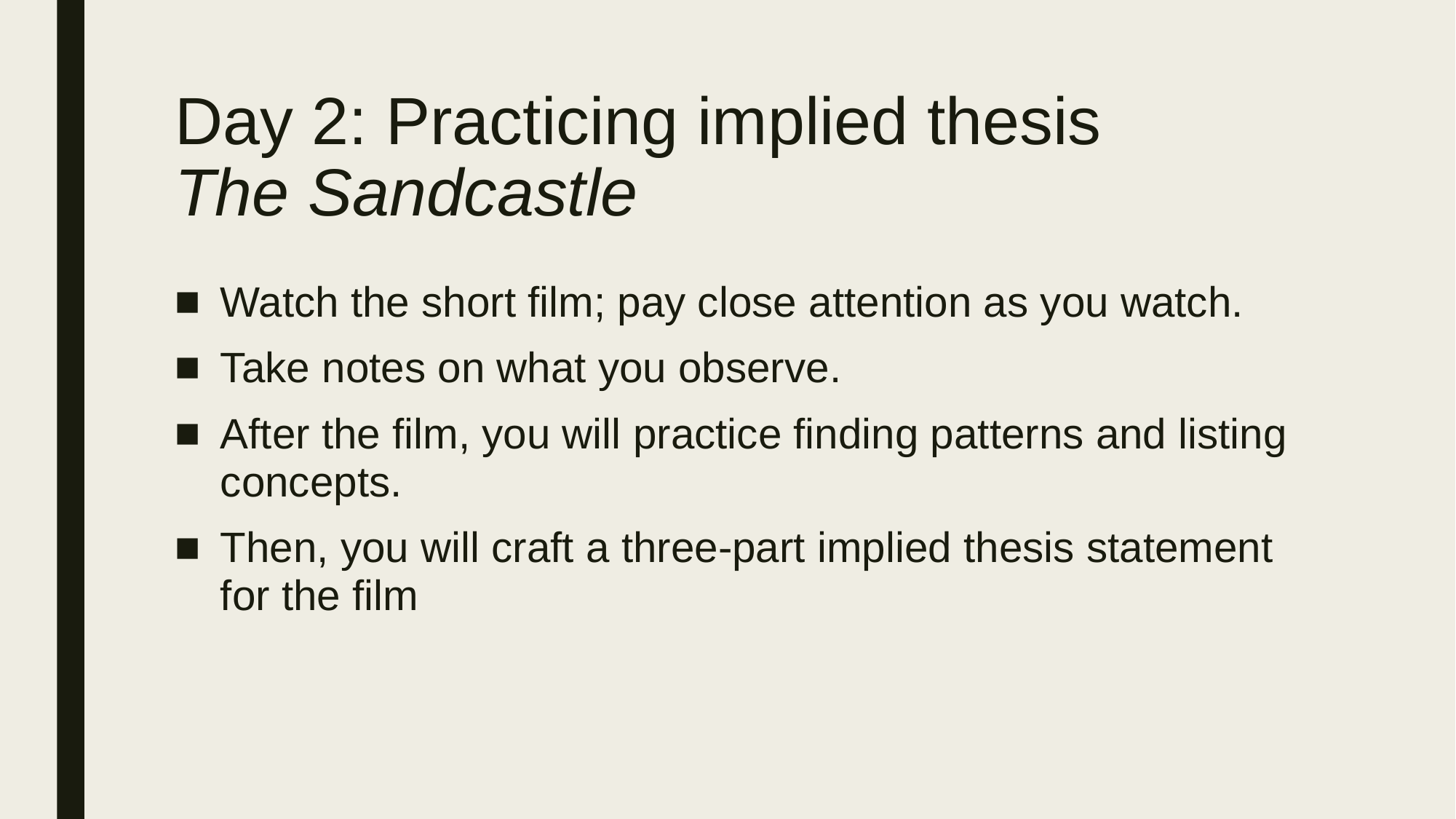

# Day 2: Practicing implied thesis The Sandcastle
Watch the short film; pay close attention as you watch.
Take notes on what you observe.
After the film, you will practice finding patterns and listing concepts.
Then, you will craft a three-part implied thesis statement for the film